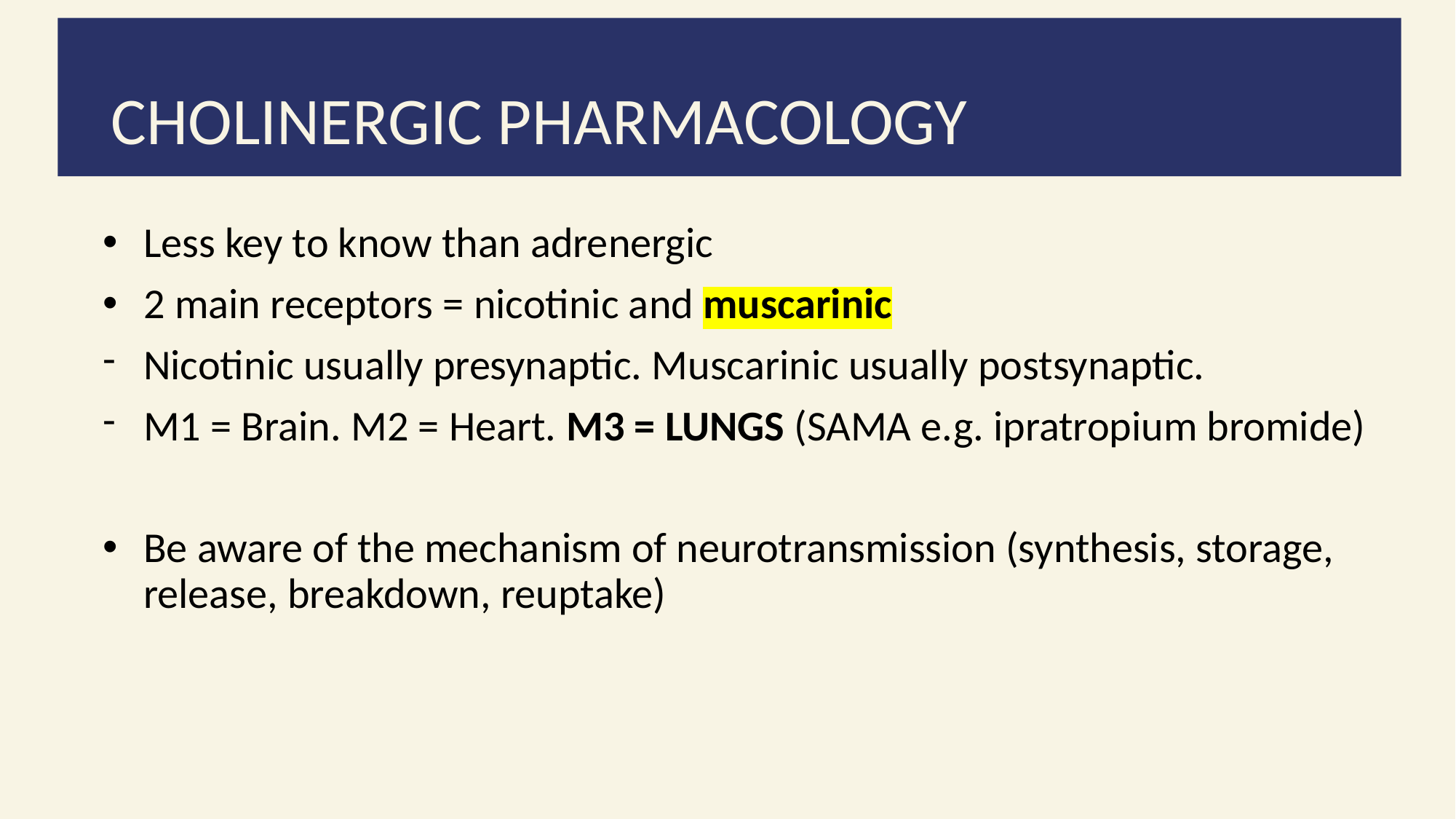

# CHOLINERGIC PHARMACOLOGY
Less key to know than adrenergic
2 main receptors = nicotinic and muscarinic
Nicotinic usually presynaptic. Muscarinic usually postsynaptic.
M1 = Brain. M2 = Heart. M3 = LUNGS (SAMA e.g. ipratropium bromide)

Be aware of the mechanism of neurotransmission (synthesis, storage, release, breakdown, reuptake)